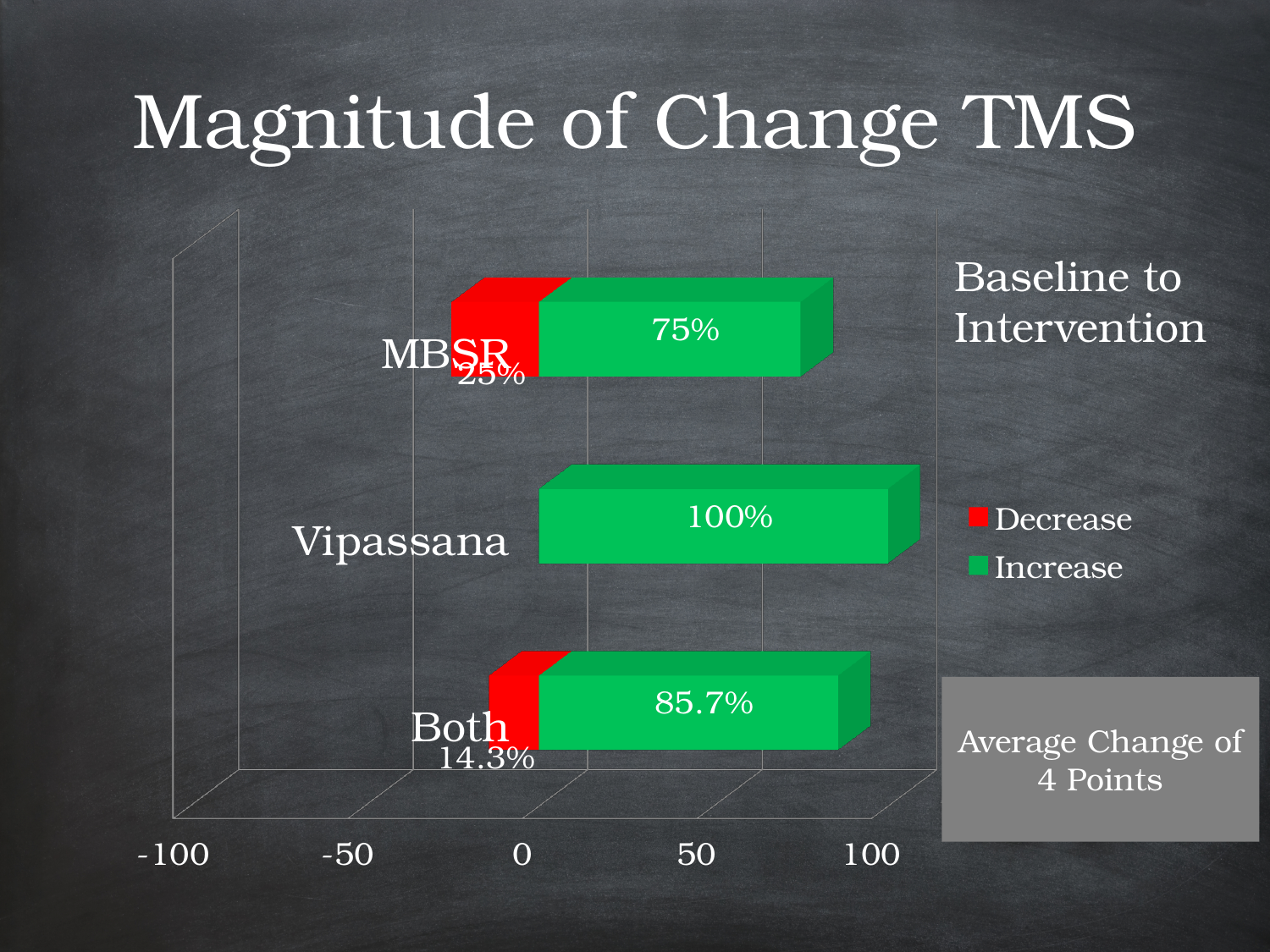

# Magnitude of Change TMS

[unsupported chart]

Baseline to Intervention

Average Change of 4 Points